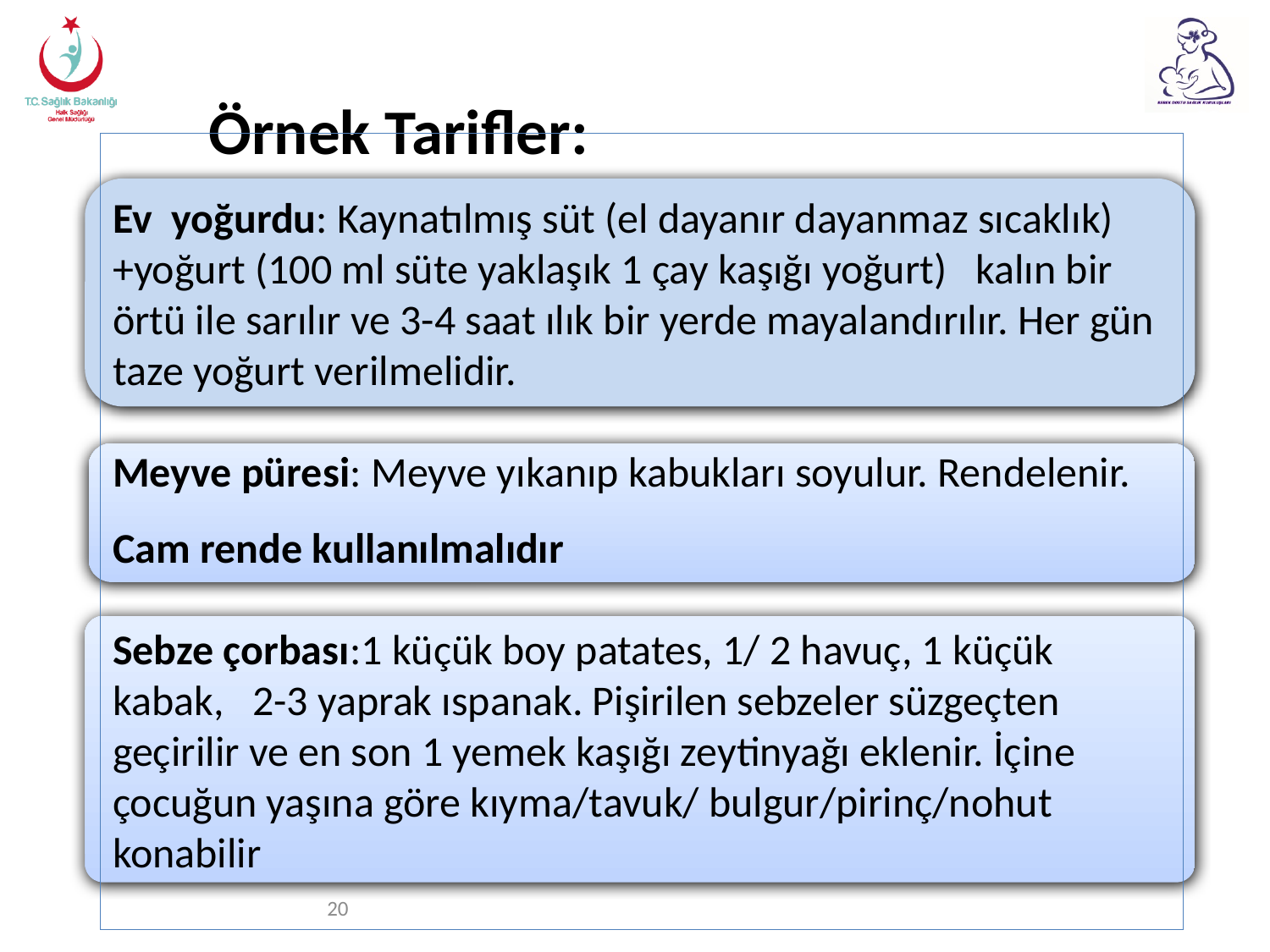

# Örnek Tarifler:

Ev  yoğurdu: Kaynatılmış süt (el dayanır dayanmaz sıcaklık)+yoğurt (100 ml süte yaklaşık 1 çay kaşığı yoğurt)   kalın bir örtü ile sarılır ve 3-4 saat ılık bir yerde mayalandırılır. Her gün taze yoğurt verilmelidir.

Meyve püresi: Meyve yıkanıp kabukları soyulur. Rendelenir.
Cam rende kullanılmalıdır

Sebze çorbası:1 küçük boy patates, 1/ 2 havuç, 1 küçük kabak,   2-3 yaprak ıspanak. Pişirilen sebzeler süzgeçten geçirilir ve en son 1 yemek kaşığı zeytinyağı eklenir. İçine çocuğun yaşına göre kıyma/tavuk/ bulgur/pirinç/nohut konabilir

20